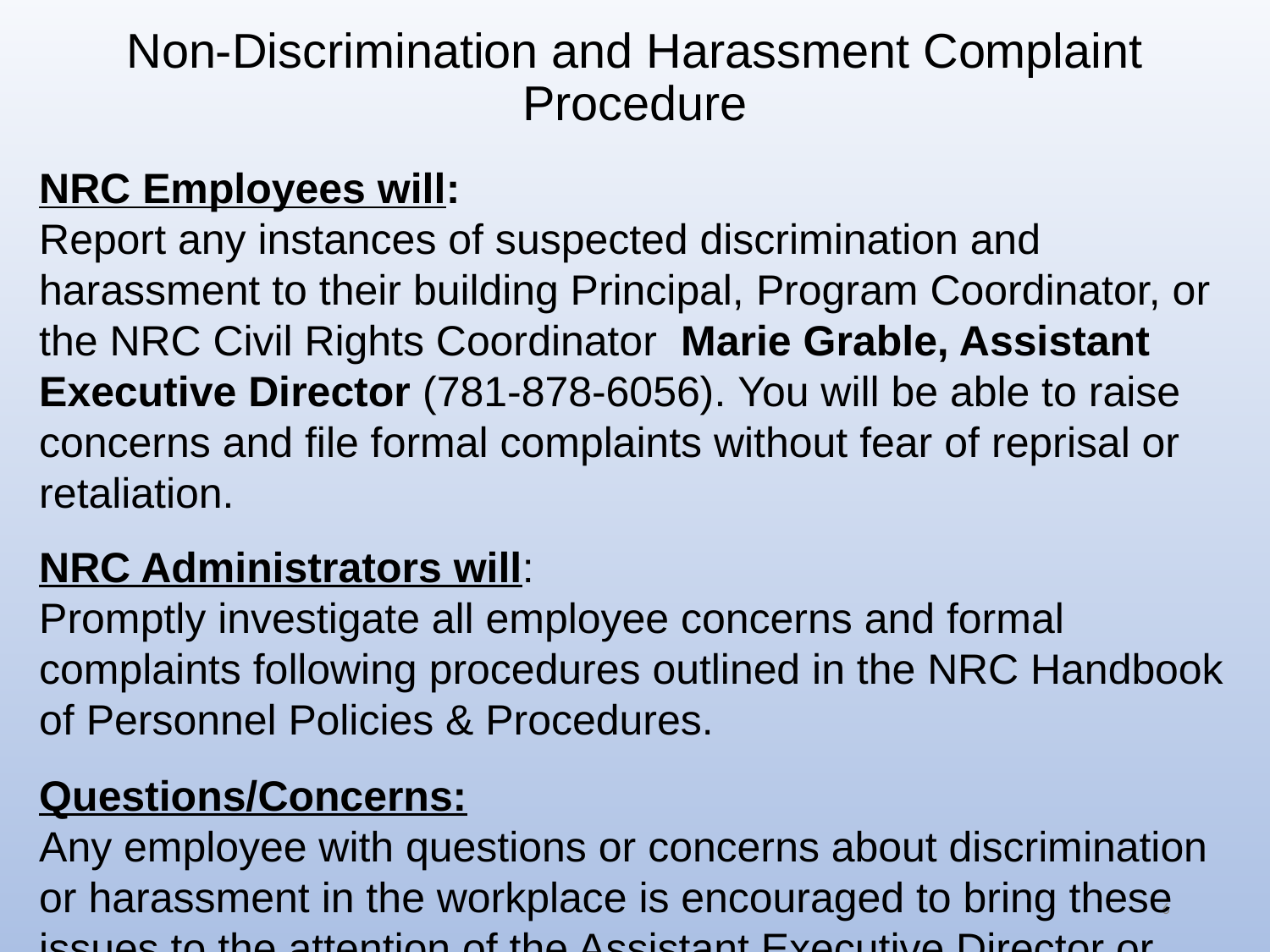

# Non-Discrimination and Harassment Complaint Procedure
NRC Employees will:
Report any instances of suspected discrimination and harassment to their building Principal, Program Coordinator, or the NRC Civil Rights Coordinator  Marie Grable, Assistant Executive Director (781-878-6056). You will be able to raise concerns and file formal complaints without fear of reprisal or retaliation.
NRC Administrators will:
Promptly investigate all employee concerns and formal complaints following procedures outlined in the NRC Handbook of Personnel Policies & Procedures.
Questions/Concerns:
Any employee with questions or concerns about discrimination or harassment in the workplace is encouraged to bring these issues to the attention of the Assistant Executive Director or his/her designee.
If you believe you have been subjected to discrimination or harassment, you may file a formal complaint with the appropriate governmental agency.  Contact information for governmental agencies can be found in the NRC Handbook of Personnel Policies and Procedures.
6